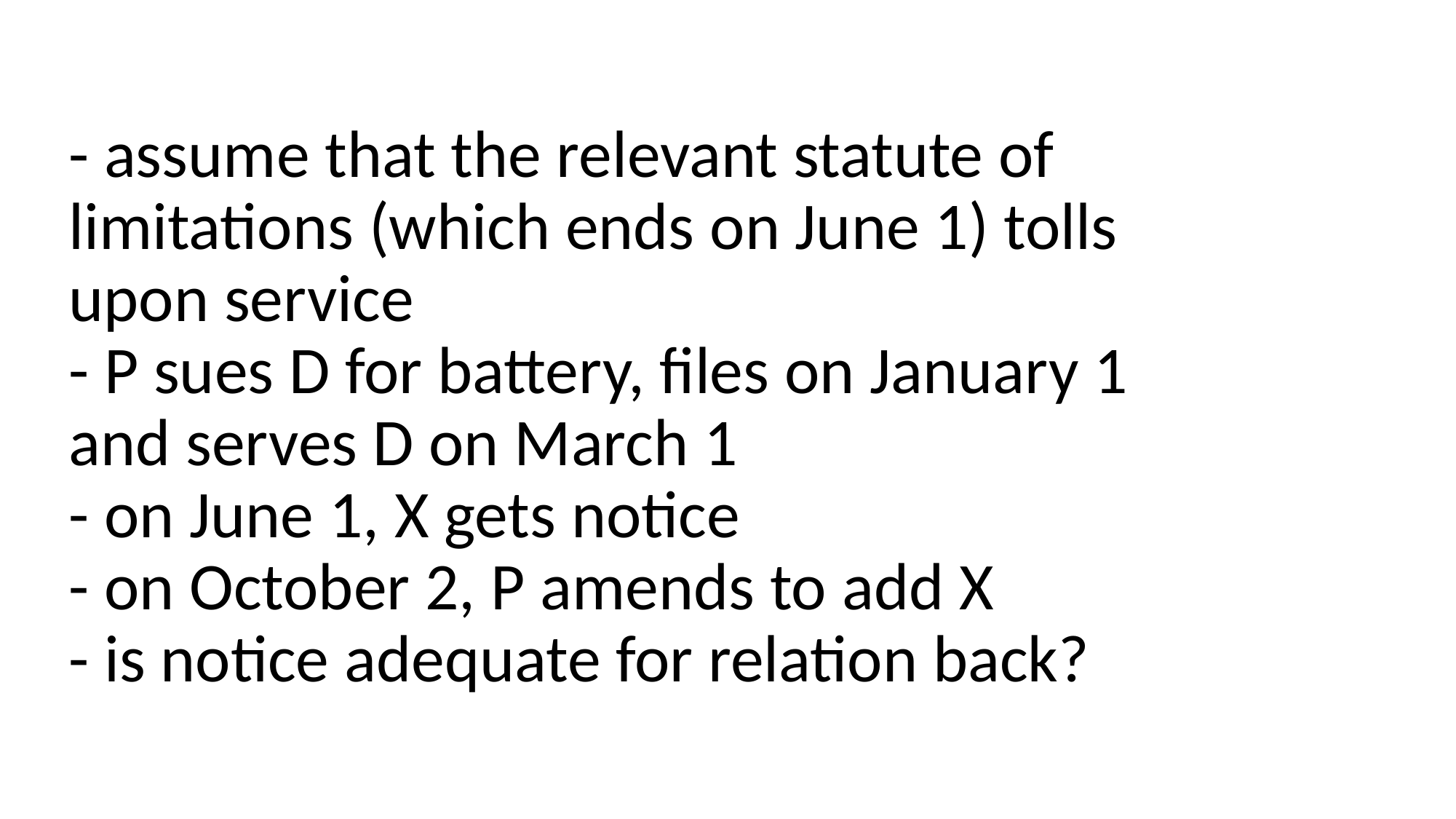

# - assume that the relevant statute of limitations (which ends on June 1) tolls upon service - P sues D for battery, files on January 1 and serves D on March 1 - on June 1, X gets notice - on October 2, P amends to add X - is notice adequate for relation back?